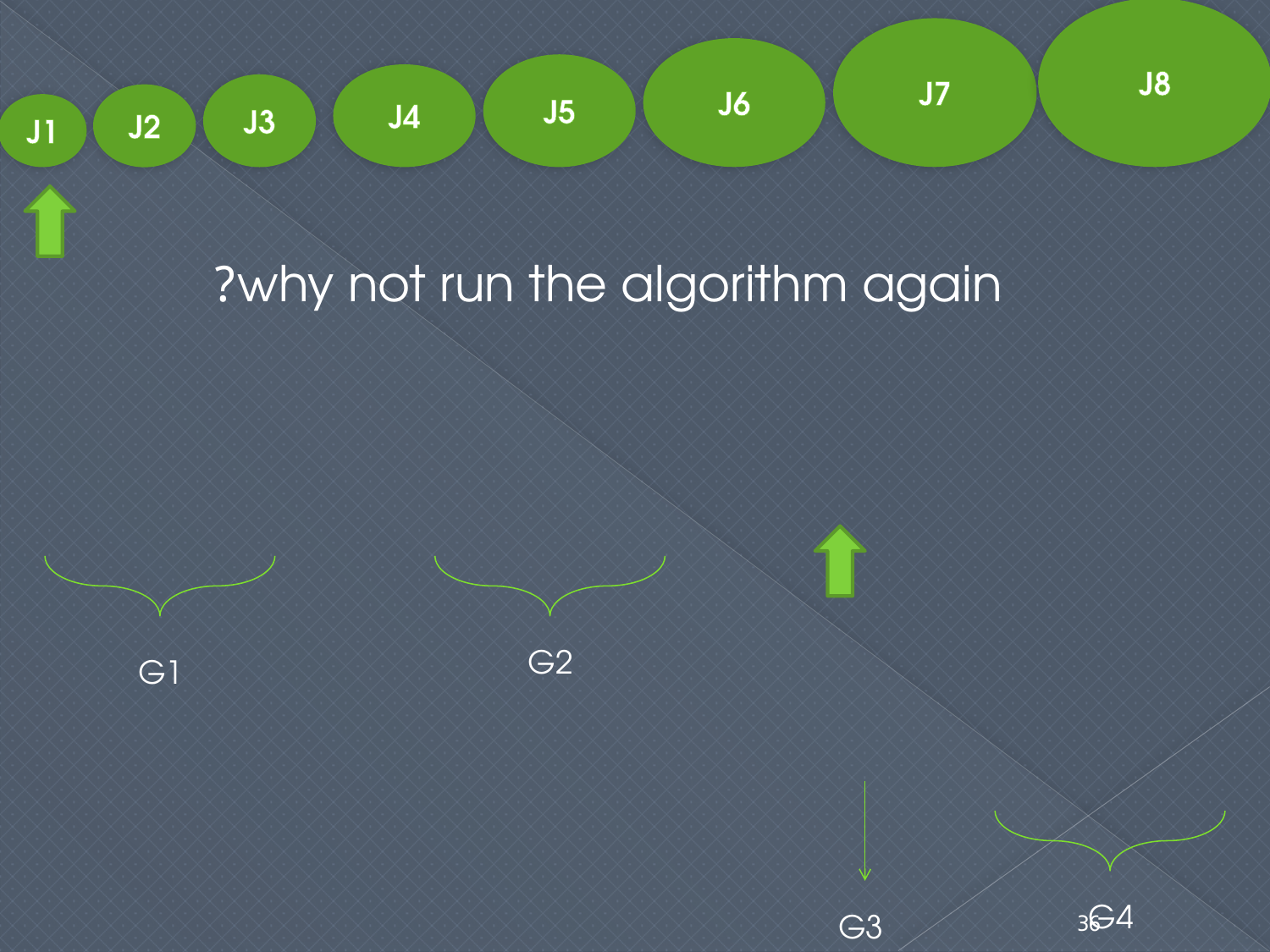

J8
J7
J6
J5
J4
J3
J2
J1

why not run the algorithm again?

G2
G1

G4
36
G3